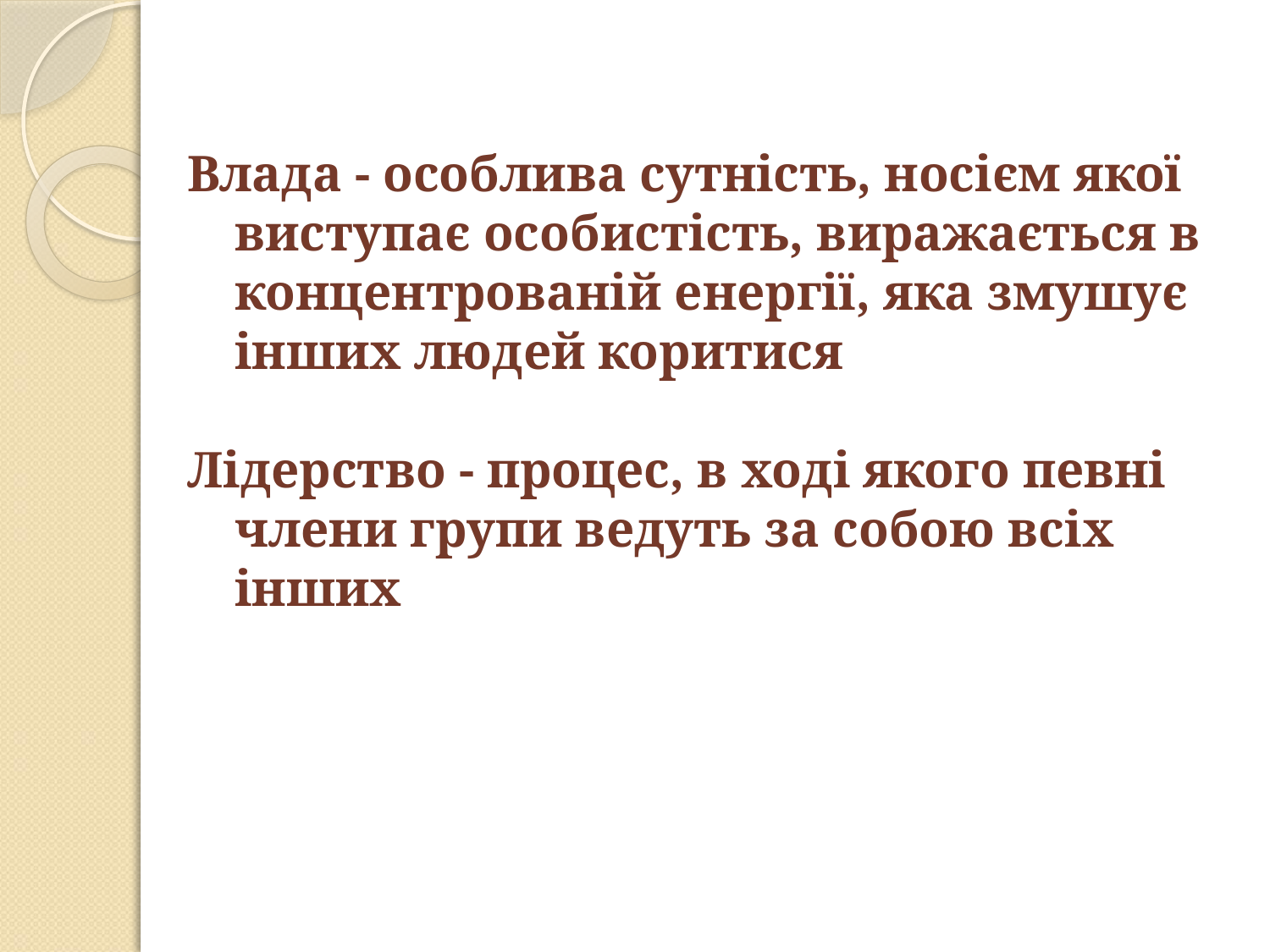

Влада - особлива сутність, носієм якої виступає особистість, виражається в концентрованій енергії, яка змушує інших людей коритися

Лідерство - процес, в ході якого певні члени групи ведуть за собою всіх інших